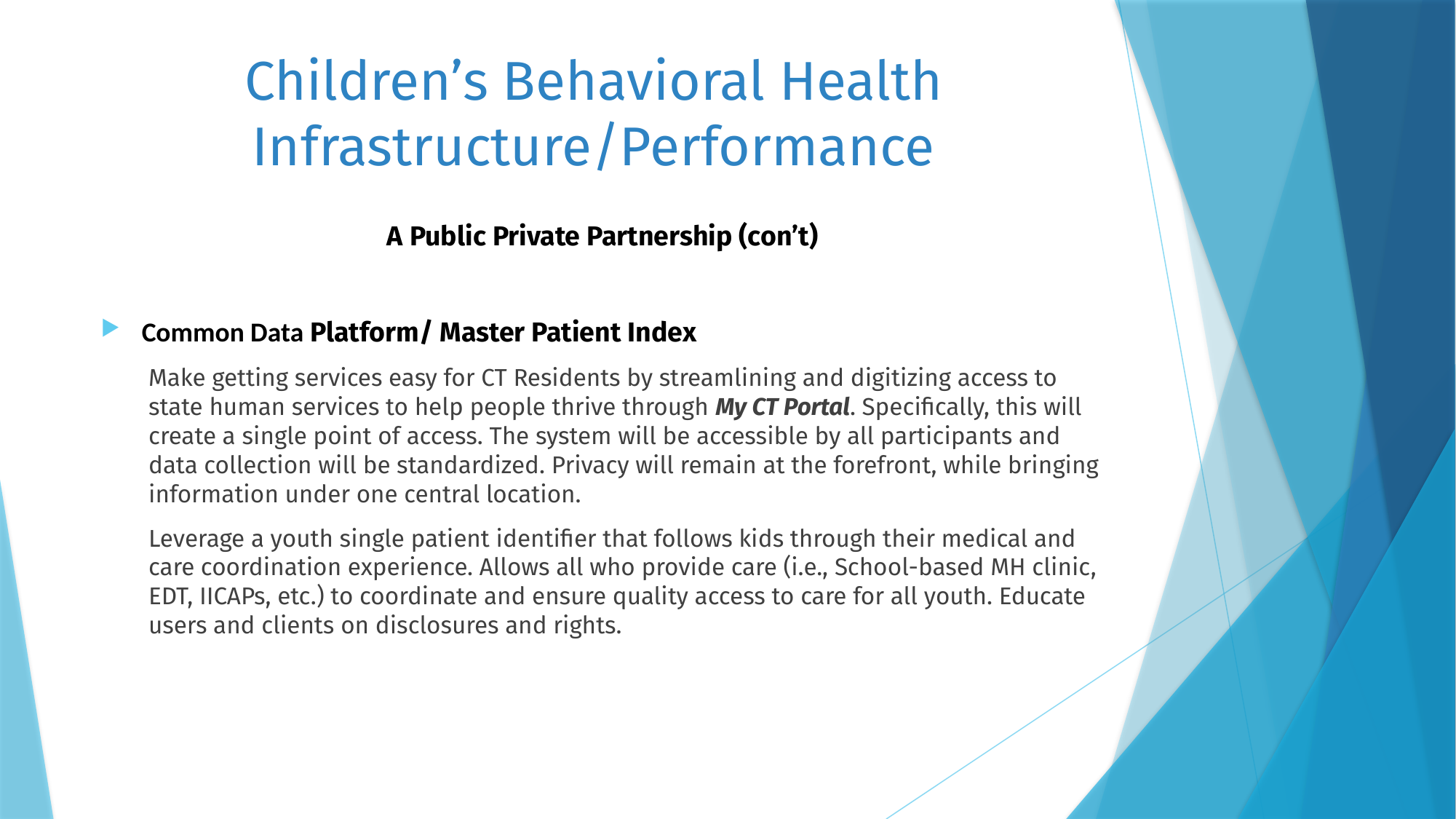

# Children’s Behavioral Health Infrastructure/Performance
A Public Private Partnership (con’t)

Common Data Platform/ Master Patient Index
Make getting services easy for CT Residents by streamlining and digitizing access to state human services to help people thrive through My CT Portal. Specifically, this will create a single point of access. The system will be accessible by all participants and data collection will be standardized. Privacy will remain at the forefront, while bringing information under one central location.
Leverage a youth single patient identifier that follows kids through their medical and care coordination experience. Allows all who provide care (i.e., School-based MH clinic, EDT, IICAPs, etc.) to coordinate and ensure quality access to care for all youth. Educate users and clients on disclosures and rights.